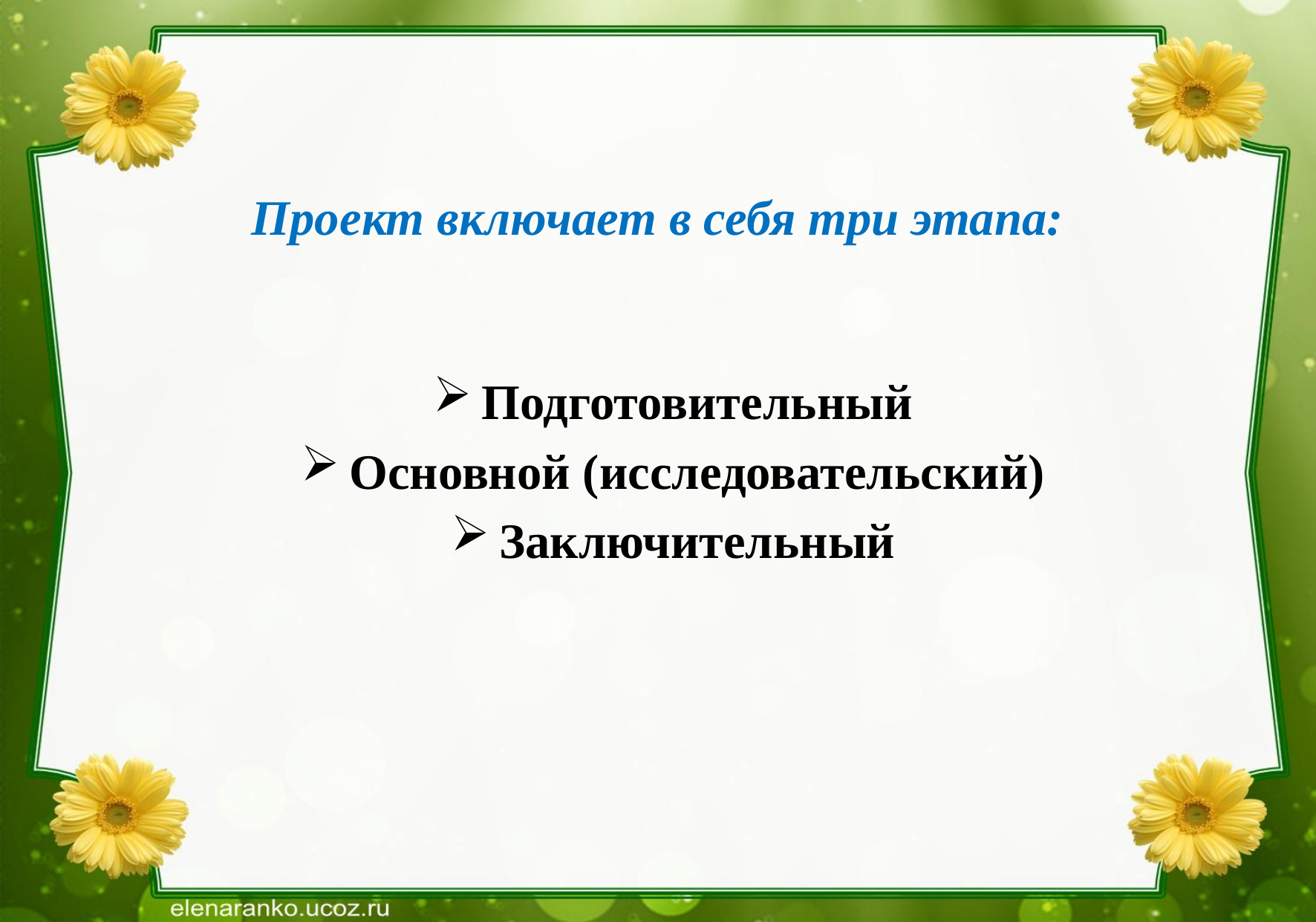

# Проект включает в себя три этапа:
Подготовительный
Основной (исследовательский)
Заключительный